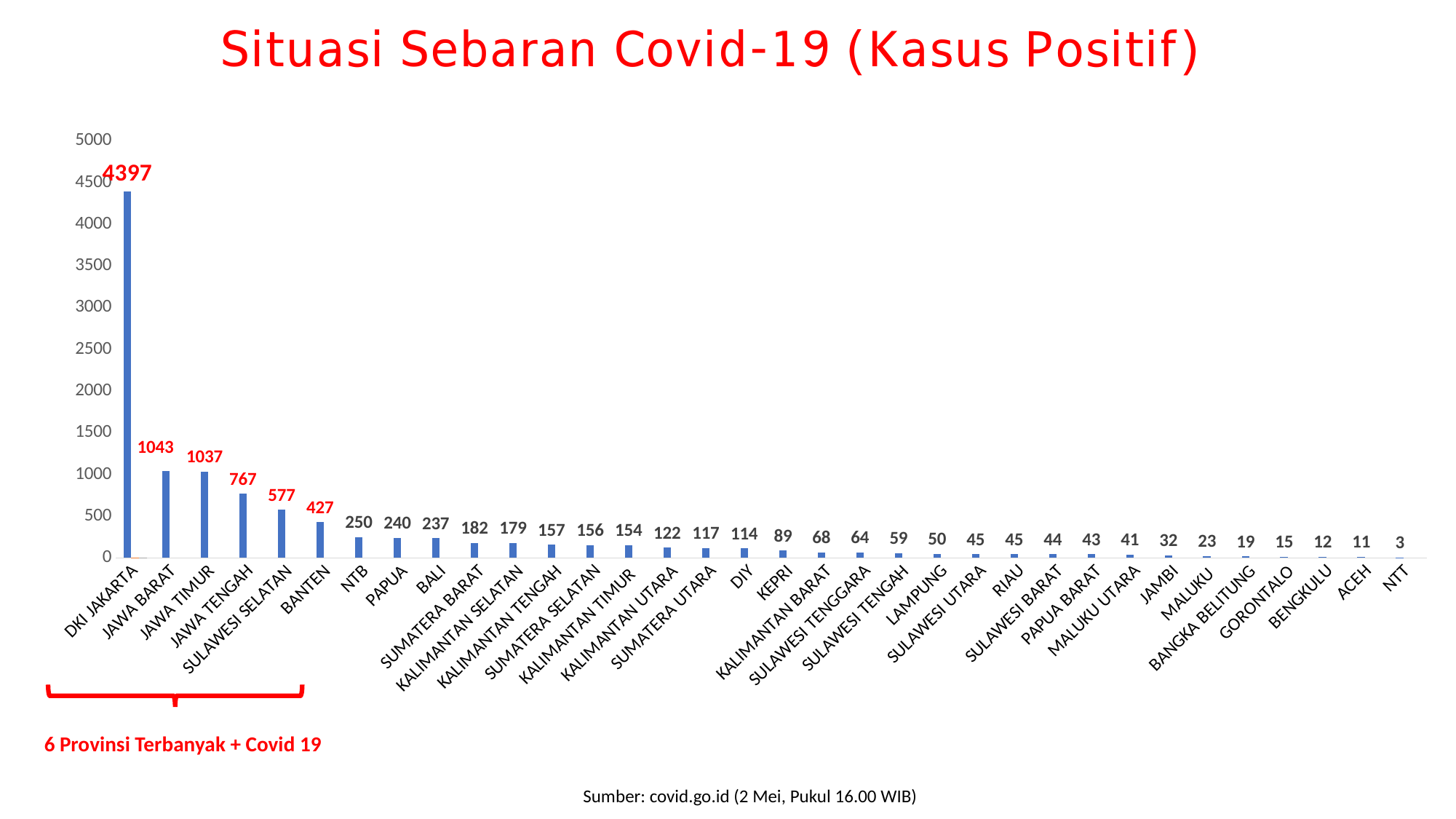

# Situasi Sebaran Covid-19 (Kasus Positif)

[unsupported chart]

6 Provinsi Terbanyak + Covid 19
Sumber: covid.go.id (2 Mei, Pukul 16.00 WIB)